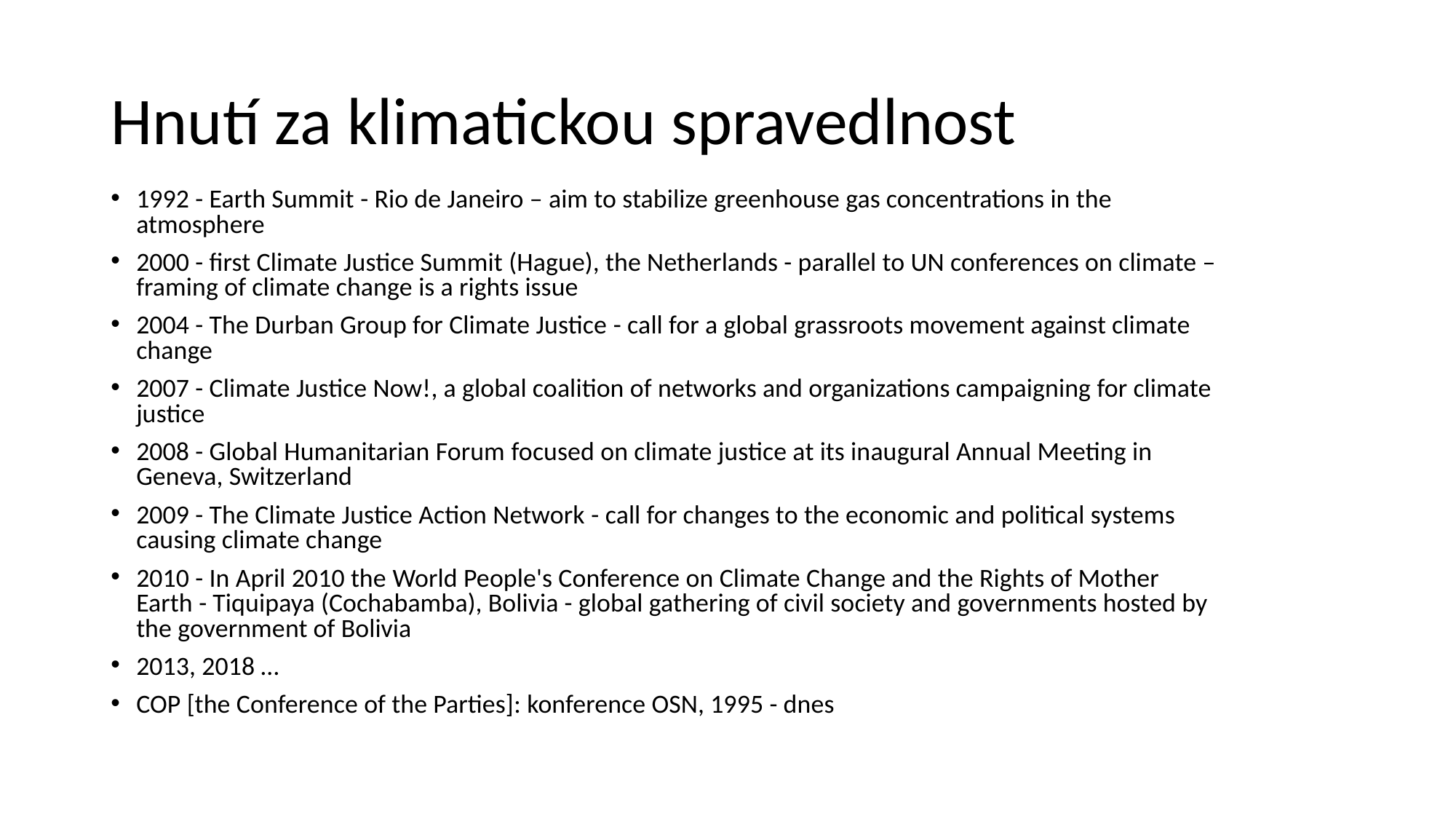

# Hnutí za klimatickou spravedlnost
1992 - Earth Summit - Rio de Janeiro – aim to stabilize greenhouse gas concentrations in the atmosphere
2000 - first Climate Justice Summit (Hague), the Netherlands - parallel to UN conferences on climate – framing of climate change is a rights issue
2004 - The Durban Group for Climate Justice - call for a global grassroots movement against climate change
2007 - Climate Justice Now!, a global coalition of networks and organizations campaigning for climate justice
2008 - Global Humanitarian Forum focused on climate justice at its inaugural Annual Meeting in Geneva, Switzerland
2009 - The Climate Justice Action Network - call for changes to the economic and political systems causing climate change
2010 - In April 2010 the World People's Conference on Climate Change and the Rights of Mother Earth - Tiquipaya (Cochabamba), Bolivia - global gathering of civil society and governments hosted by the government of Bolivia
2013, 2018 …
COP [the Conference of the Parties]: konference OSN, 1995 - dnes